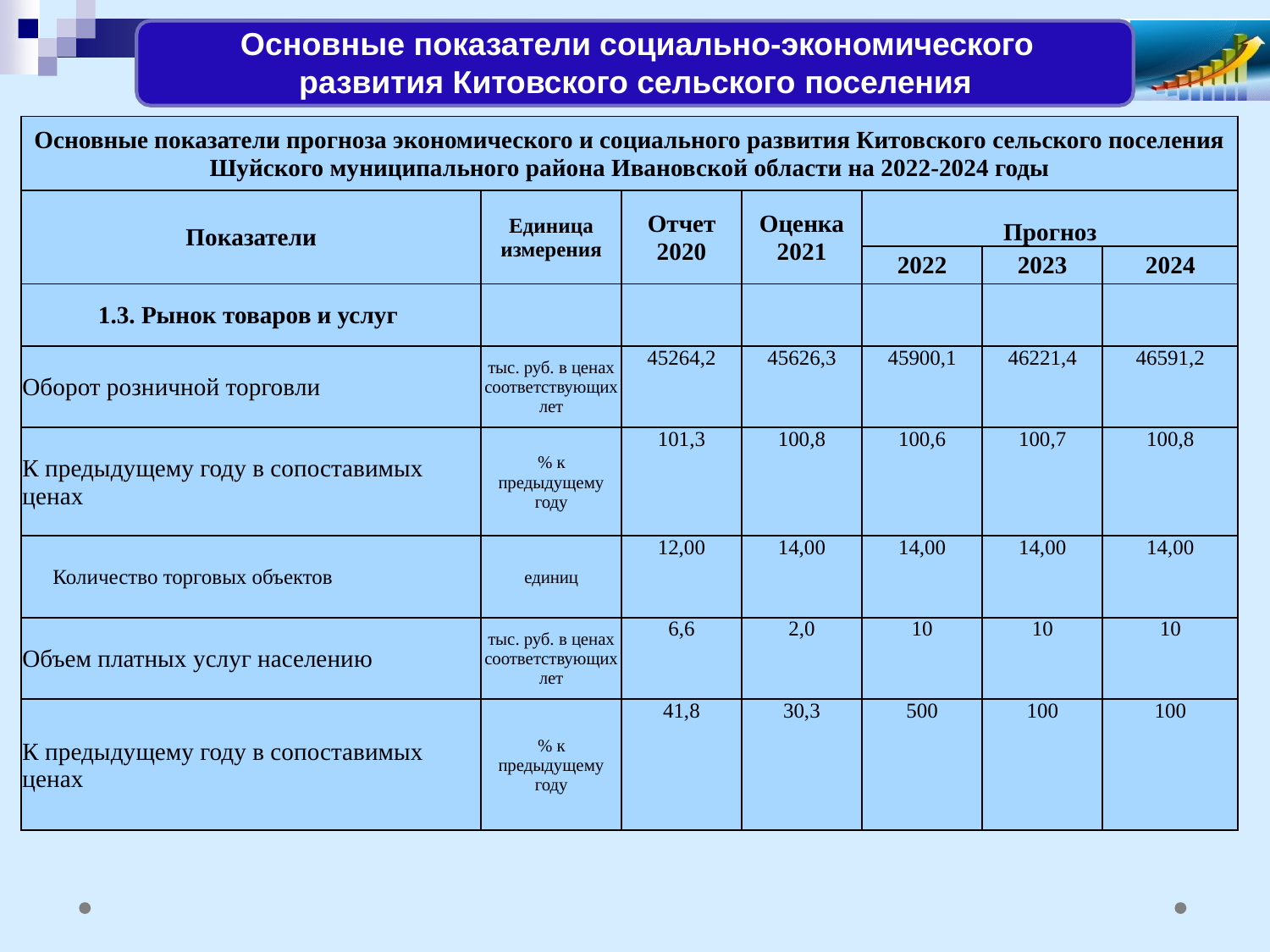

Основные показатели социально-экономического  развития Китовского сельского поселения

| Основные показатели прогноза экономического и социального развития Китовского сельского поселения Шуйского муниципального района Ивановской области на 2022-2024 годы |  |  |  |  |  |  |
| --- | --- | --- | --- | --- | --- | --- |
| Показатели | Единица измерения | Отчет 2020 | Оценка 2021 | Прогноз |  |  |
|  |  |  |  | 2022 | 2023 | 2024 |
| 1.3. Рынок товаров и услуг |  |  |  |  |  |  |
| Оборот розничной торговли | тыс. руб. в ценах соответствующих лет | 45264,2 | 45626,3 | 45900,1 | 46221,4 | 46591,2 |
| К предыдущему году в сопоставимых ценах | % к предыдущему году | 101,3 | 100,8 | 100,6 | 100,7 | 100,8 |
| Количество торговых объектов | единиц | 12,00 | 14,00 | 14,00 | 14,00 | 14,00 |
| Объем платных услуг населению | тыс. руб. в ценах соответствующих лет | 6,6 | 2,0 | 10 | 10 | 10 |
| К предыдущему году в сопоставимых ценах | % к предыдущему году | 41,8 | 30,3 | 500 | 100 | 100 |